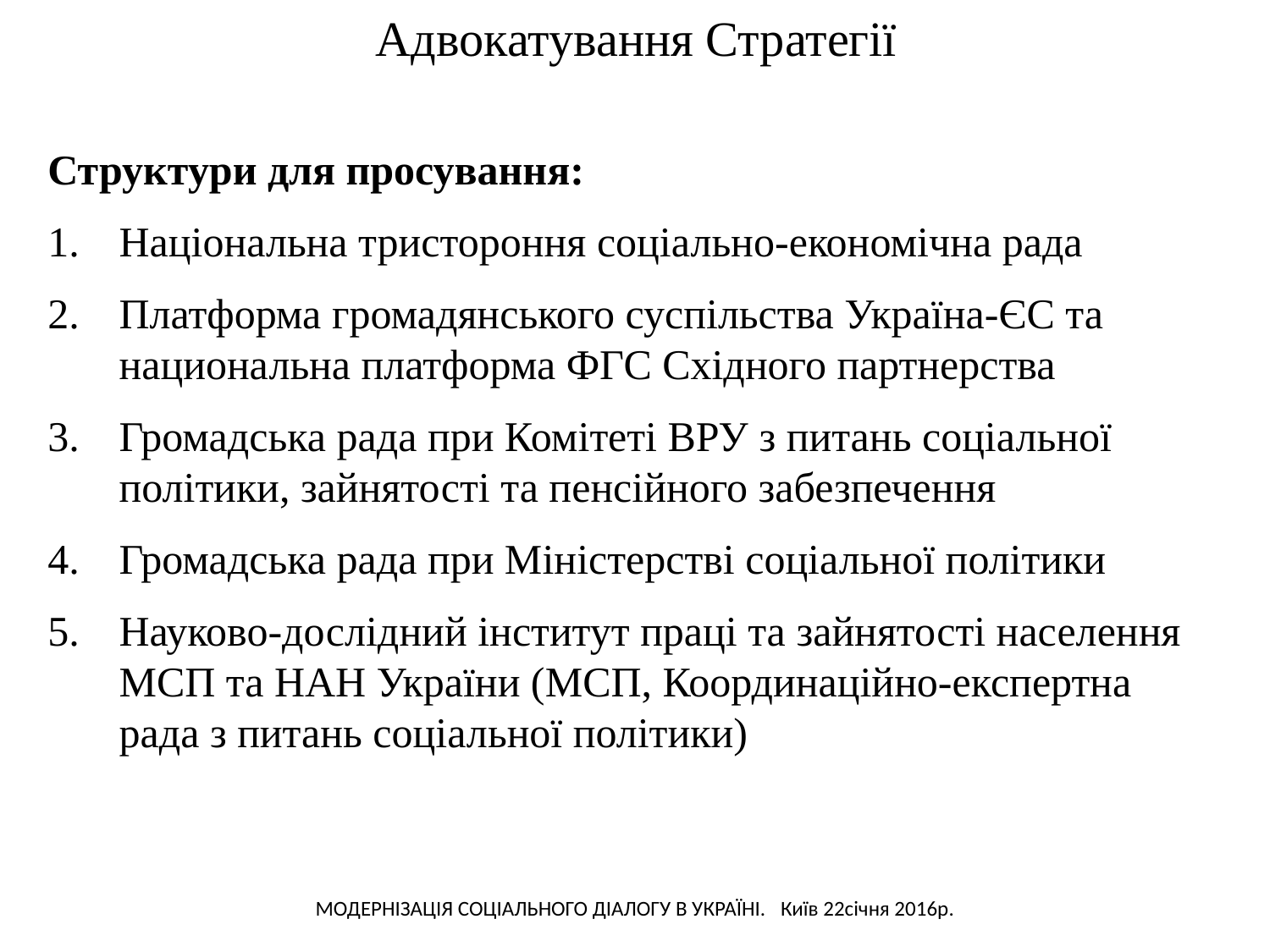

# Адвокатування Стратегії
Структури для просування:
Національна тристороння соціально-економічна рада
Платформа громадянського суспільства Україна-ЄС та национальна платформа ФГС Східного партнерства
Громадська рада при Комітеті ВРУ з питань соціальної політики, зайнятості та пенсійного забезпечення
Громадська рада при Міністерстві соціальної політики
Науково-дослідний інститут праці та зайнятості населення МСП та НАН України (МСП, Координаційно-експертна рада з питань соціальної політики)
Модернізація соцІального діалогУ в УкраЇнІ.   Київ 22січня 2016р.